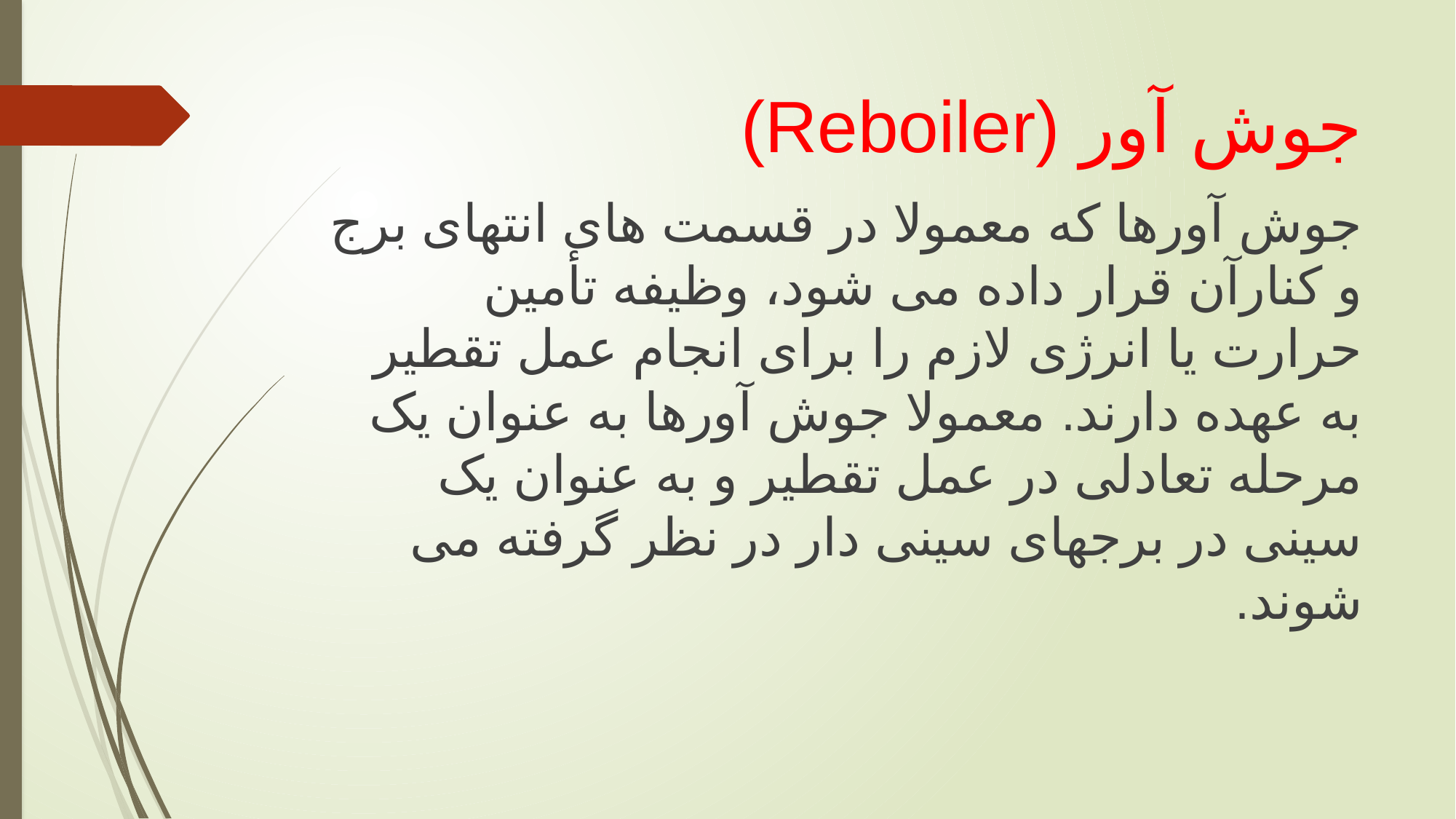

# جوش آور (Reboiler)
جوش آورها که معمولا در قسمت های انتهای برج و کنارآن قرار داده می شود، وظیفه تأمین حرارت یا انرژی لازم را برای انجام عمل تقطیر به عهده دارند. معمولا جوش آورها به عنوان یک مرحله تعادلی در عمل تقطیر و به عنوان یک سینی در برجهای سینی دار در نظر گرفته می شوند.